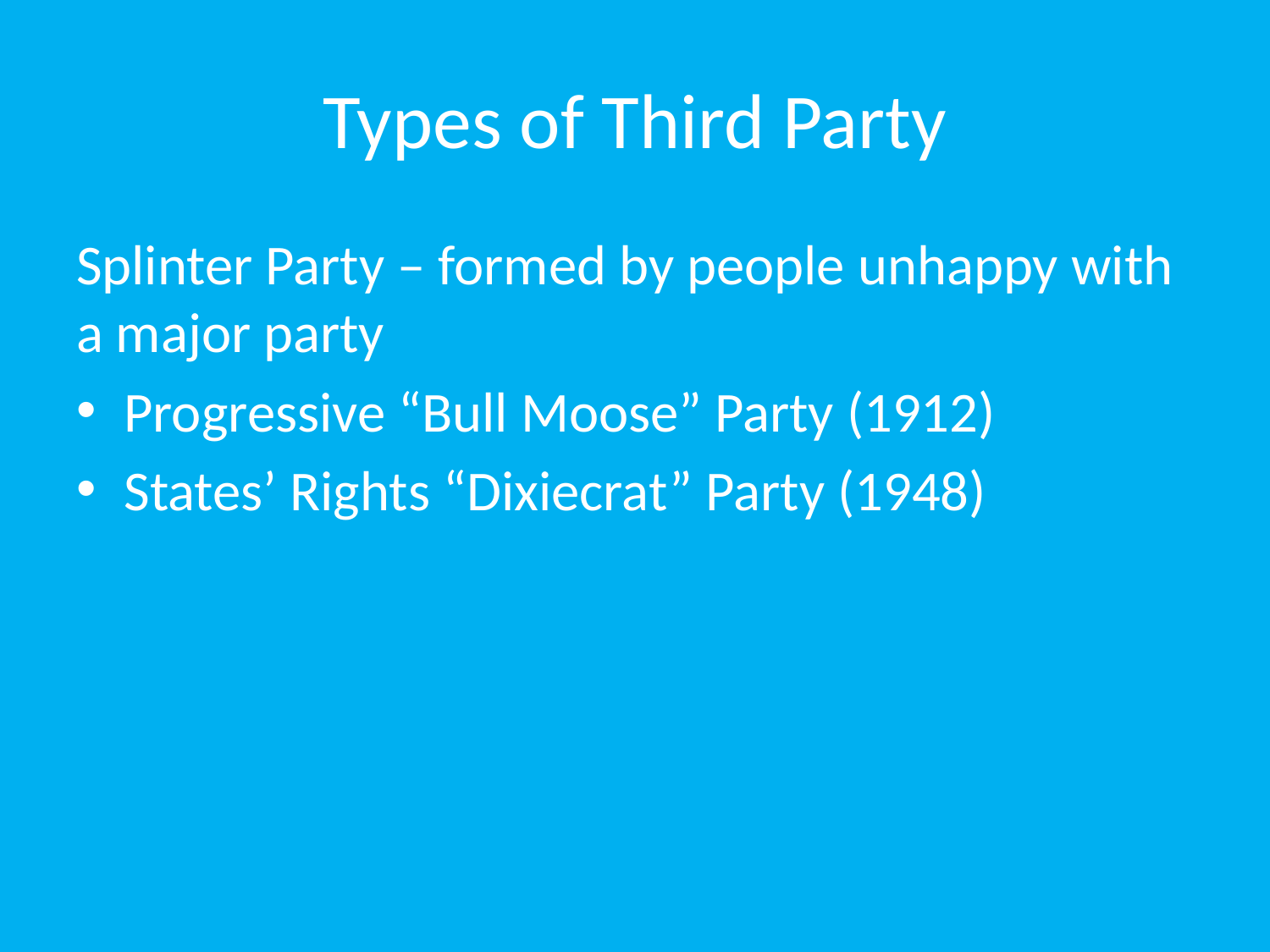

# Types of Third Party
Splinter Party – formed by people unhappy with a major party
Progressive “Bull Moose” Party (1912)
States’ Rights “Dixiecrat” Party (1948)